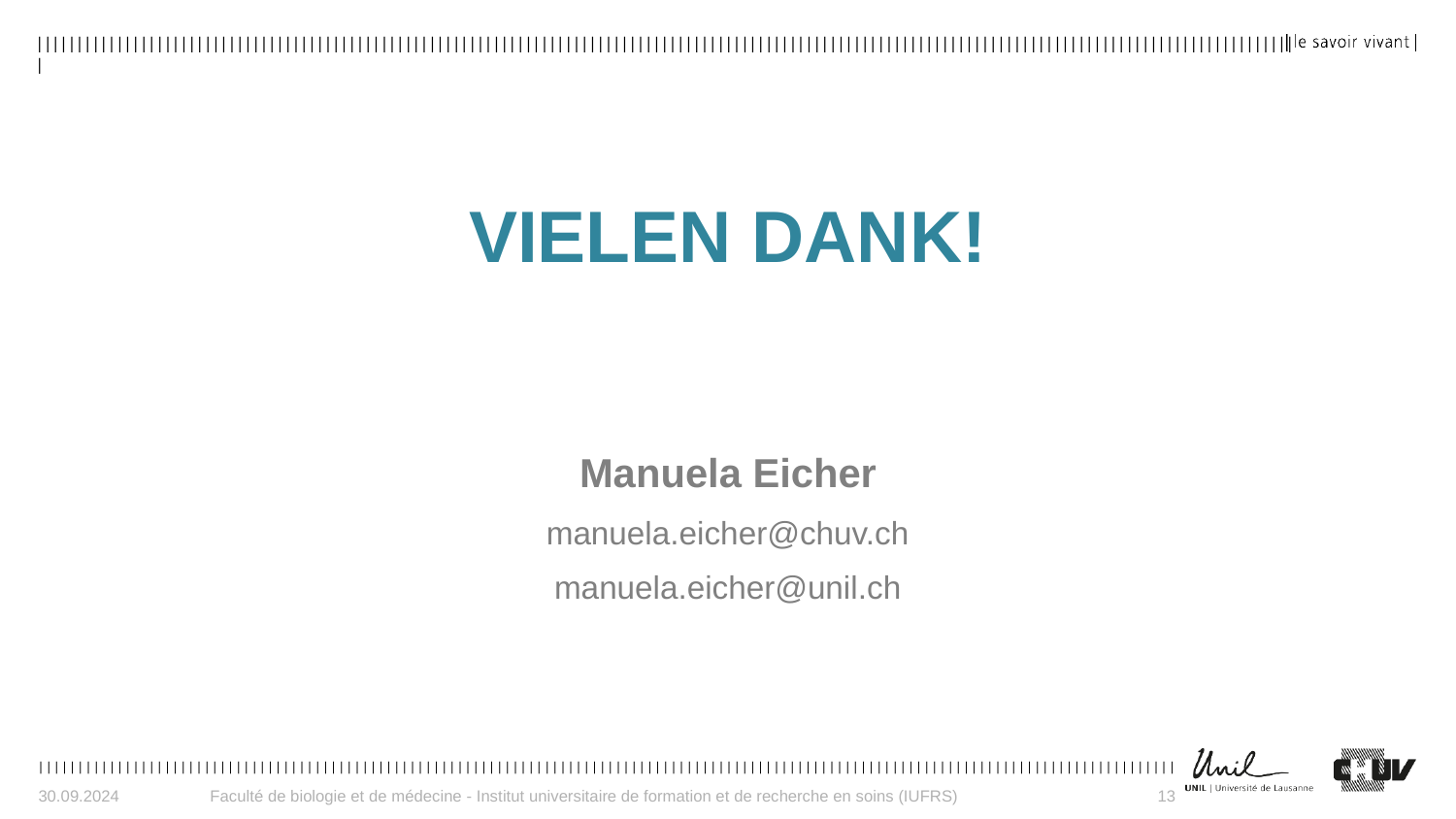

vielen Dank!
Manuela Eicher
manuela.eicher@chuv.ch
manuela.eicher@unil.ch
30.09.2024
Faculté de biologie et de médecine - Institut universitaire de formation et de recherche en soins (IUFRS)
13